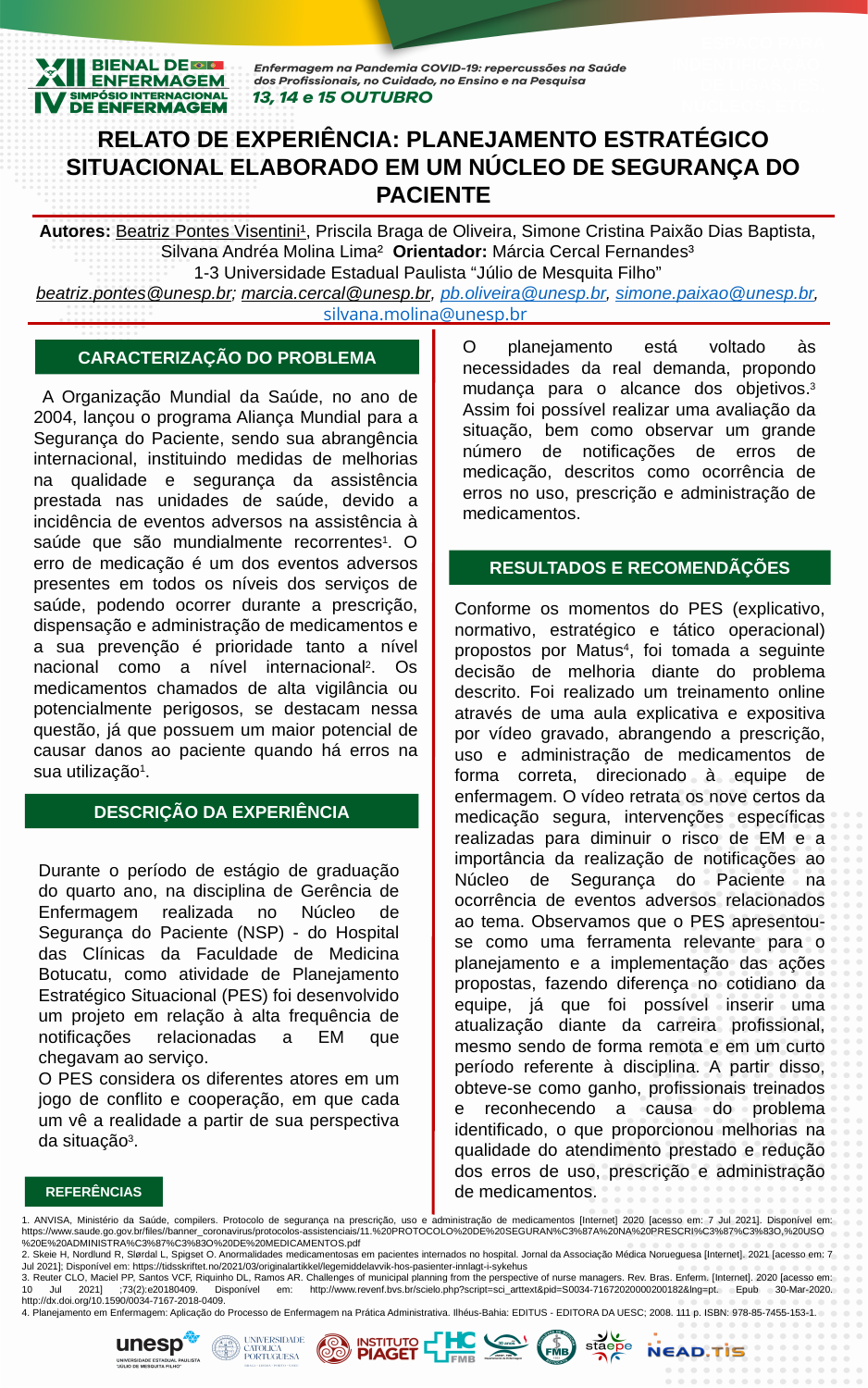

ESPAÇO PARA INDENTIFICAÇÃO
DE LIGAS, IES, NÚCLEOS, ETC...
RELATO DE EXPERIÊNCIA: PLANEJAMENTO ESTRATÉGICO SITUACIONAL ELABORADO EM UM NÚCLEO DE SEGURANÇA DO PACIENTE
Autores: Beatriz Pontes Visentini¹, Priscila Braga de Oliveira, Simone Cristina Paixão Dias Baptista, Silvana Andréa Molina Lima²  Orientador: Márcia Cercal Fernandes³
1-3 Universidade Estadual Paulista “Júlio de Mesquita Filho”
beatriz.pontes@unesp.br; marcia.cercal@unesp.br, pb.oliveira@unesp.br, simone.paixao@unesp.br, silvana.molina@unesp.br
O planejamento está voltado às necessidades da real demanda, propondo mudança para o alcance dos objetivos.3 Assim foi possível realizar uma avaliação da situação, bem como observar um grande número de notificações de erros de medicação, descritos como ocorrência de erros no uso, prescrição e administração de medicamentos.
CARACTERIZAÇÃO DO PROBLEMA
 A Organização Mundial da Saúde, no ano de 2004, lançou o programa Aliança Mundial para a Segurança do Paciente, sendo sua abrangência internacional, instituindo medidas de melhorias na qualidade e segurança da assistência prestada nas unidades de saúde, devido a incidência de eventos adversos na assistência à saúde que são mundialmente recorrentes1. O erro de medicação é um dos eventos adversos presentes em todos os níveis dos serviços de saúde, podendo ocorrer durante a prescrição, dispensação e administração de medicamentos e a sua prevenção é prioridade tanto a nível nacional como a nível internacional2. Os medicamentos chamados de alta vigilância ou potencialmente perigosos, se destacam nessa questão, já que possuem um maior potencial de causar danos ao paciente quando há erros na sua utilização1.
RESULTADOS E RECOMENDÃÇÕES
Conforme os momentos do PES (explicativo, normativo, estratégico e tático operacional) propostos por Matus4, foi tomada a seguinte decisão de melhoria diante do problema descrito. Foi realizado um treinamento online através de uma aula explicativa e expositiva por vídeo gravado, abrangendo a prescrição, uso e administração de medicamentos de forma correta, direcionado à equipe de enfermagem. O vídeo retrata os nove certos da medicação segura, intervenções específicas realizadas para diminuir o risco de EM e a importância da realização de notificações ao Núcleo de Segurança do Paciente na ocorrência de eventos adversos relacionados ao tema. Observamos que o PES apresentou-se como uma ferramenta relevante para o planejamento e a implementação das ações propostas, fazendo diferença no cotidiano da equipe, já que foi possível inserir uma atualização diante da carreira profissional, mesmo sendo de forma remota e em um curto período referente à disciplina. A partir disso, obteve-se como ganho, profissionais treinados e reconhecendo a causa do problema identificado, o que proporcionou melhorias na qualidade do atendimento prestado e redução dos erros de uso, prescrição e administração de medicamentos.
DESCRIÇÃO DA EXPERIÊNCIA
Durante o período de estágio de graduação do quarto ano, na disciplina de Gerência de Enfermagem realizada no Núcleo de Segurança do Paciente (NSP) - do Hospital das Clínicas da Faculdade de Medicina Botucatu, como atividade de Planejamento Estratégico Situacional (PES) foi desenvolvido um projeto em relação à alta frequência de notificações relacionadas a EM que chegavam ao serviço.
O PES considera os diferentes atores em um jogo de conflito e cooperação, em que cada um vê a realidade a partir de sua perspectiva da situação3.
REFERÊNCIAS
1. ANVISA, Ministério da Saúde, compilers. Protocolo de segurança na prescrição, uso e administração de medicamentos [Internet] 2020 [acesso em: 7 Jul 2021]. Disponível em: https://www.saude.go.gov.br/files//banner_coronavirus/protocolos-assistenciais/11.%20PROTOCOLO%20DE%20SEGURAN%C3%87A%20NA%20PRESCRI%C3%87%C3%83O,%20USO%20E%20ADMINISTRA%C3%87%C3%83O%20DE%20MEDICAMENTOS.pdf
2. Skeie H, Nordlund R, Slørdal L, Spigset O. Anormalidades medicamentosas em pacientes internados no hospital. Jornal da Associação Médica Norueguesa [Internet]. 2021 [acesso em: 7 Jul 2021]; Disponível em: https://tidsskriftet.no/2021/03/originalartikkel/legemiddelavvik-hos-pasienter-innlagt-i-sykehus
3. Reuter CLO, Maciel PP, Santos VCF, Riquinho DL, Ramos AR. Challenges of municipal planning from the perspective of nurse managers. Rev. Bras. Enferm. [Internet]. 2020 [acesso em: 10 Jul 2021] ;73(2):e20180409. Disponível em: http://www.revenf.bvs.br/scielo.php?script=sci_arttext&pid=S0034-71672020000200182&lng=pt. Epub 30-Mar-2020. http://dx.doi.org/10.1590/0034-7167-2018-0409.
4. Planejamento em Enfermagem: Aplicação do Processo de Enfermagem na Prática Administrativa. Ilhéus-Bahia: EDITUS - EDITORA DA UESC; 2008. 111 p. ISBN: 978-85-7455-153-1.